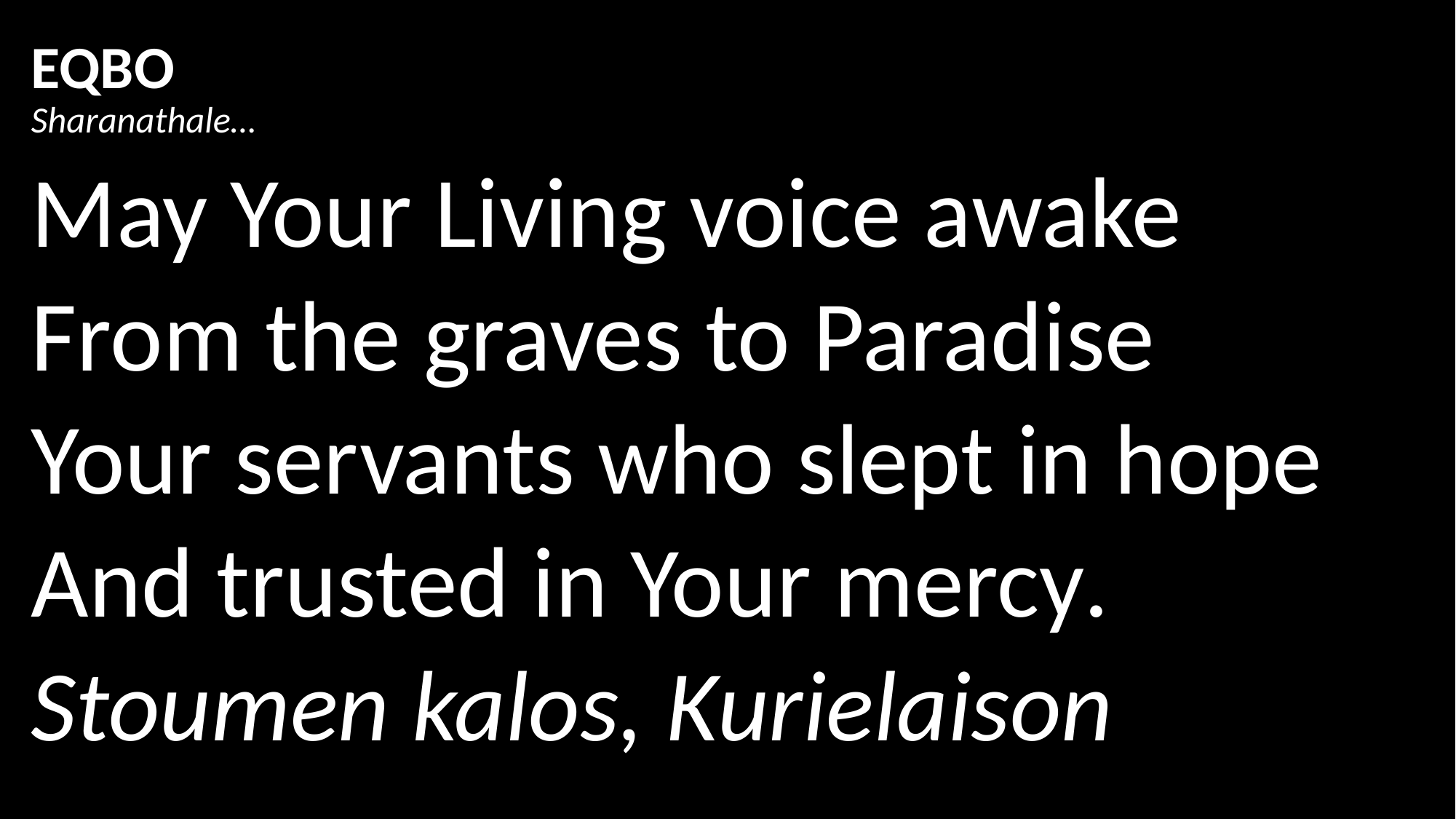

# EQBO Sharanathale…
May Your Living voice awake
From the graves to Paradise
Your servants who slept in hope
And trusted in Your mercy.
Stoumen kalos, Kurielaison